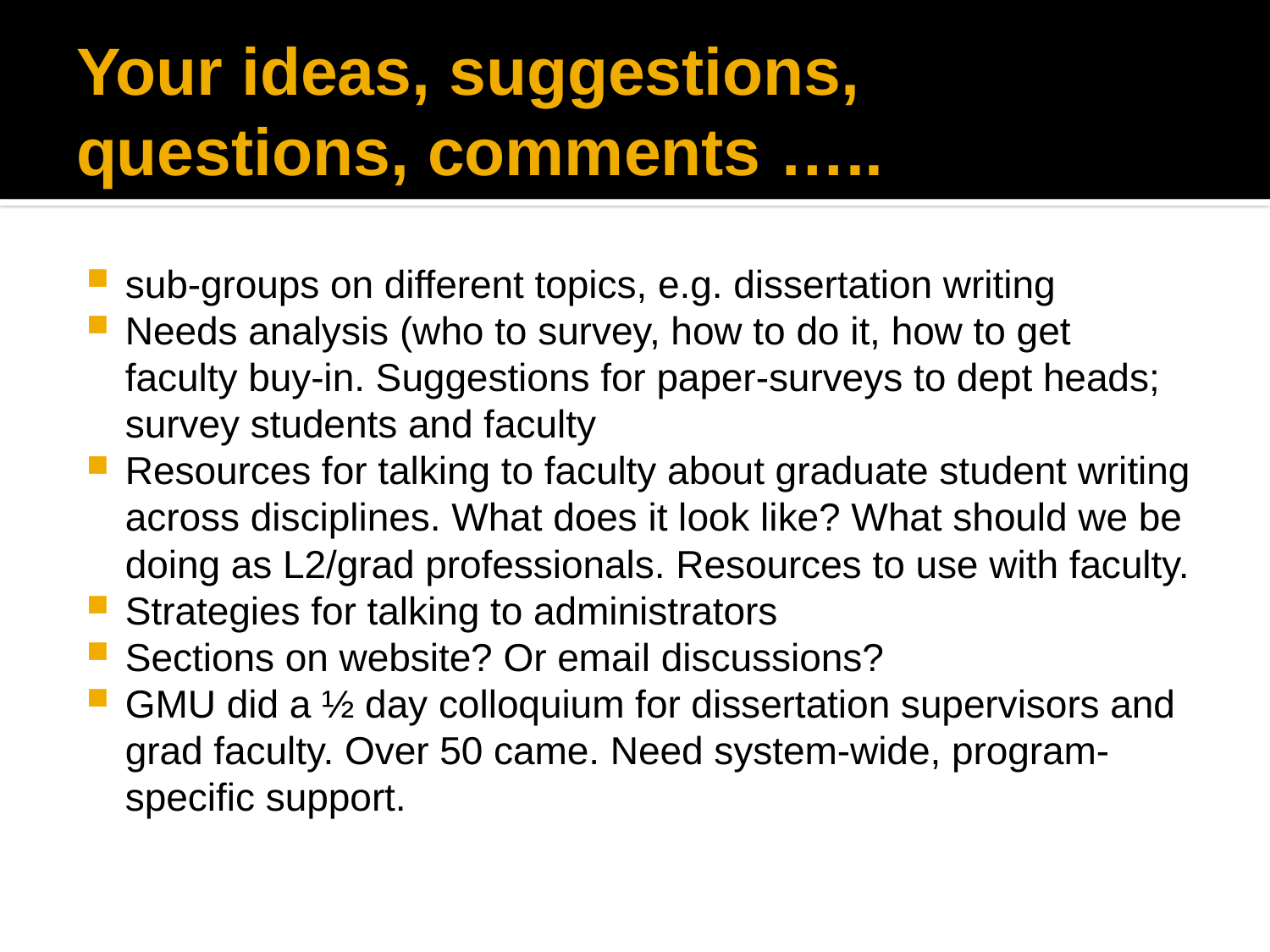

# Your ideas, suggestions, questions, comments …..
sub-groups on different topics, e.g. dissertation writing
Needs analysis (who to survey, how to do it, how to get faculty buy-in. Suggestions for paper-surveys to dept heads; survey students and faculty
Resources for talking to faculty about graduate student writing across disciplines. What does it look like? What should we be doing as L2/grad professionals. Resources to use with faculty.
Strategies for talking to administrators
Sections on website? Or email discussions?
GMU did a ½ day colloquium for dissertation supervisors and grad faculty. Over 50 came. Need system-wide, program-specific support.